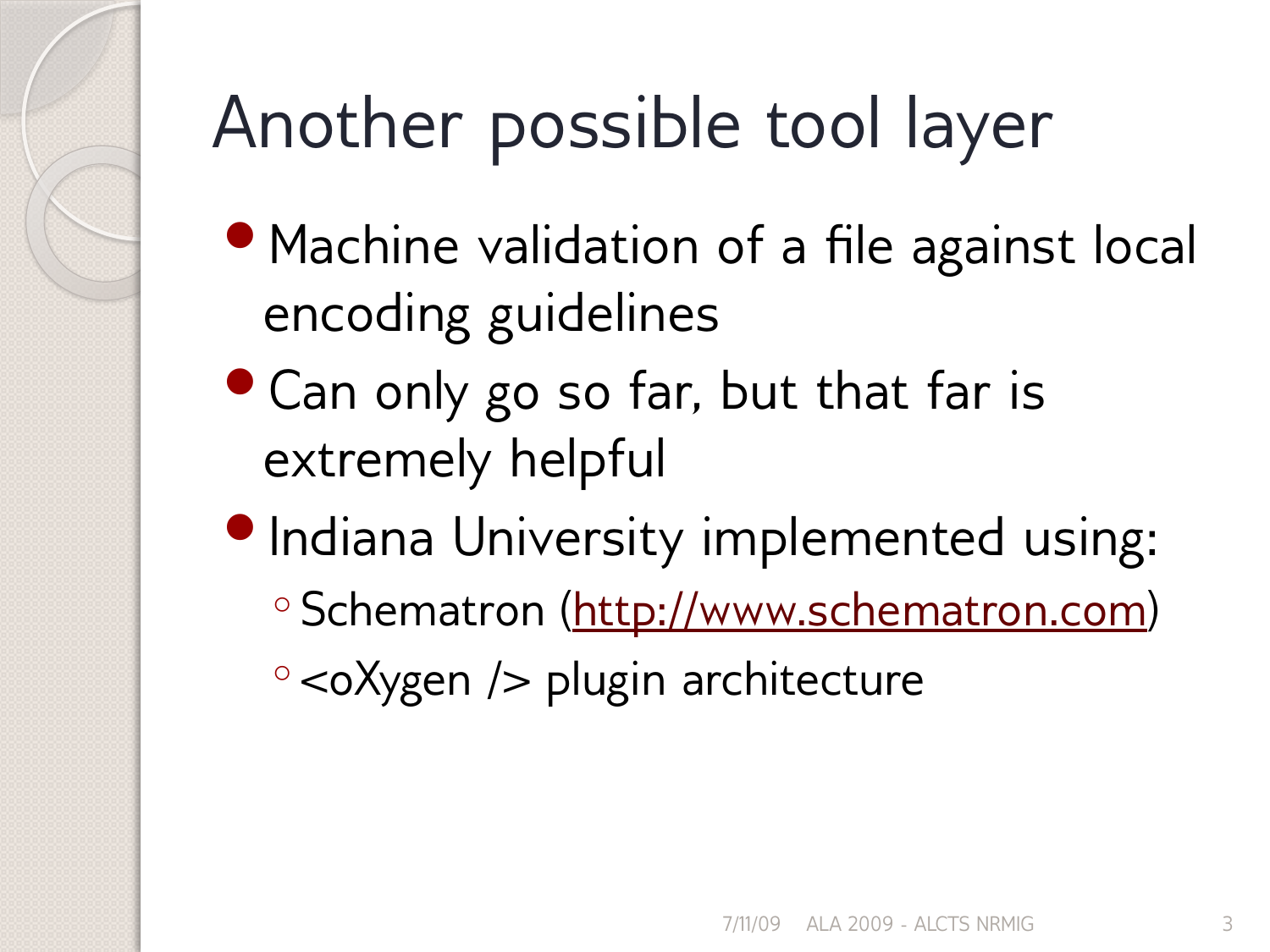

# Another possible tool layer
Machine validation of a file against local encoding guidelines
Can only go so far, but that far is extremely helpful
Indiana University implemented using:
Schematron (http://www.schematron.com)
<oXygen /> plugin architecture
7/11/09
ALA 2009 - ALCTS NRMIG
3